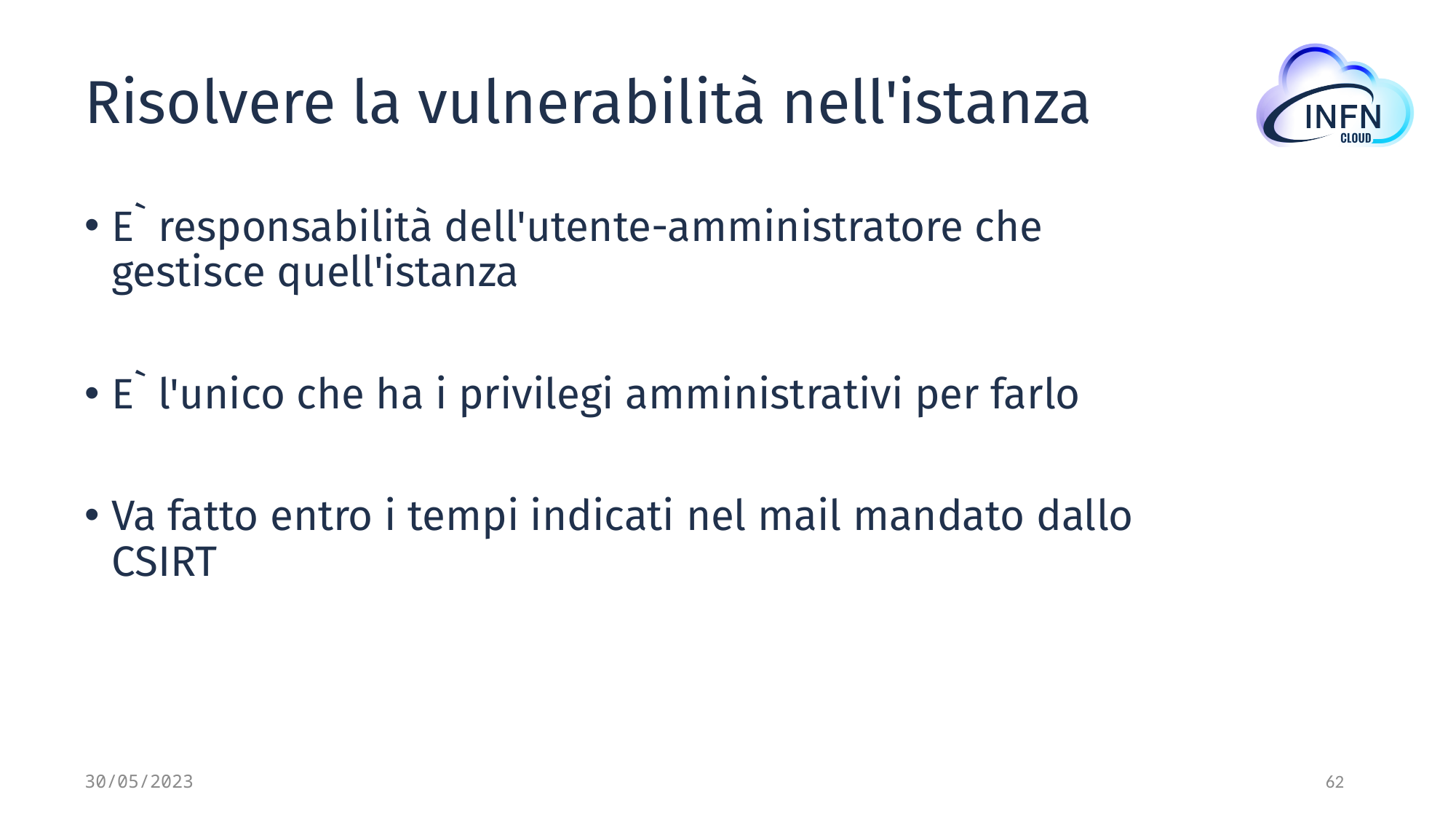

# Risolvere la vulnerabilità nell'istanza
E` responsabilità dell'utente-amministratore che gestisce quell'istanza

E` l'unico che ha i privilegi amministrativi per farlo

Va fatto entro i tempi indicati nel mail mandato dallo CSIRT

30/05/2023

62